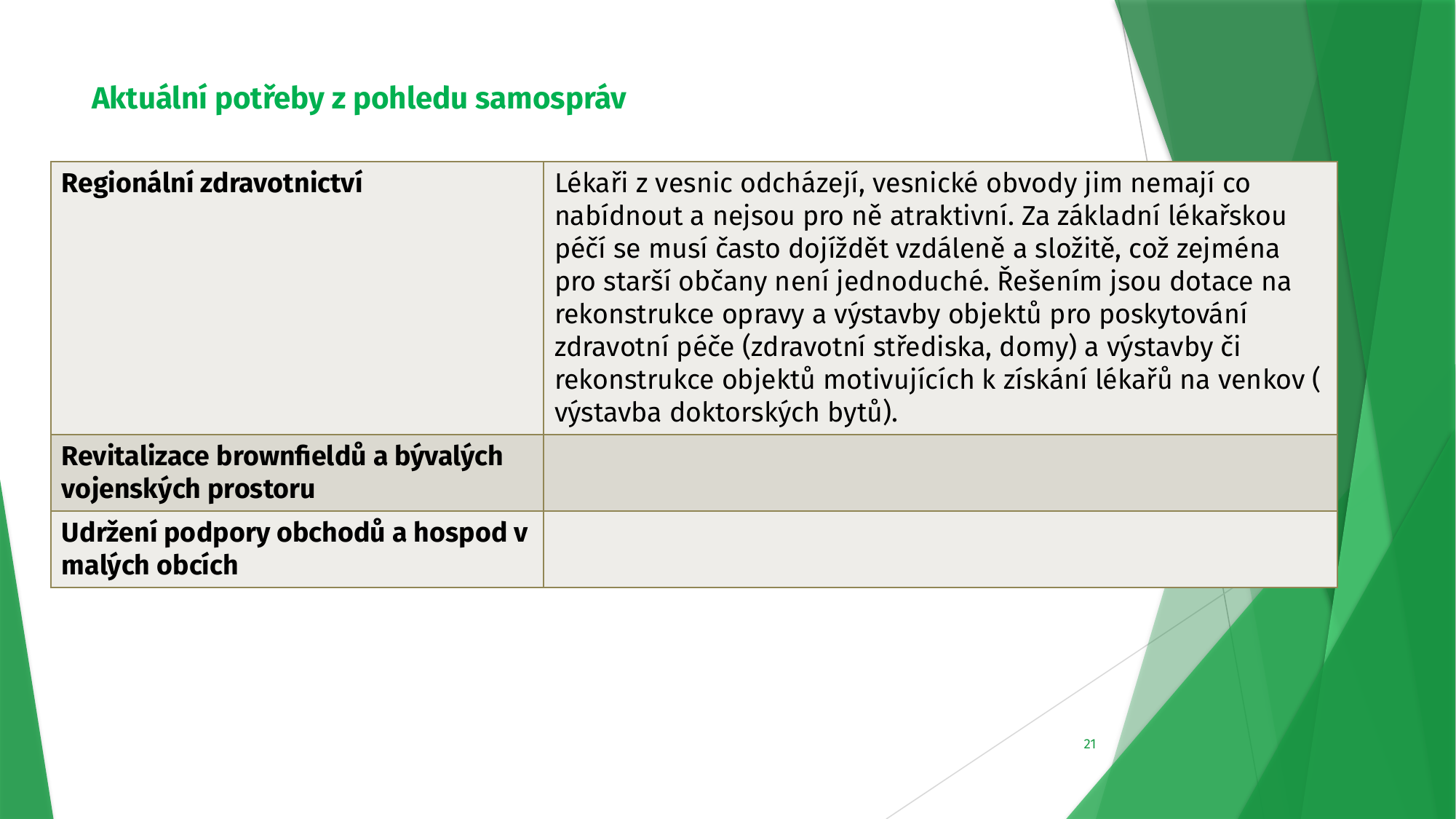

# Aktuální potřeby z pohledu samospráv
| Regionální zdravotnictví | Lékaři z vesnic odcházejí, vesnické obvody jim nemají co nabídnout a nejsou pro ně atraktivní. Za základní lékařskou péčí se musí často dojíždět vzdáleně a složitě, což zejména pro starší občany není jednoduché. Řešením jsou dotace na rekonstrukce opravy a výstavby objektů pro poskytování zdravotní péče (zdravotní střediska, domy) a výstavby či rekonstrukce objektů motivujících k získání lékařů na venkov ( výstavba doktorských bytů). |
| --- | --- |
| Revitalizace brownfieldů a bývalých vojenských prostoru |  |
| Udržení podpory obchodů a hospod v malých obcích |  |

21